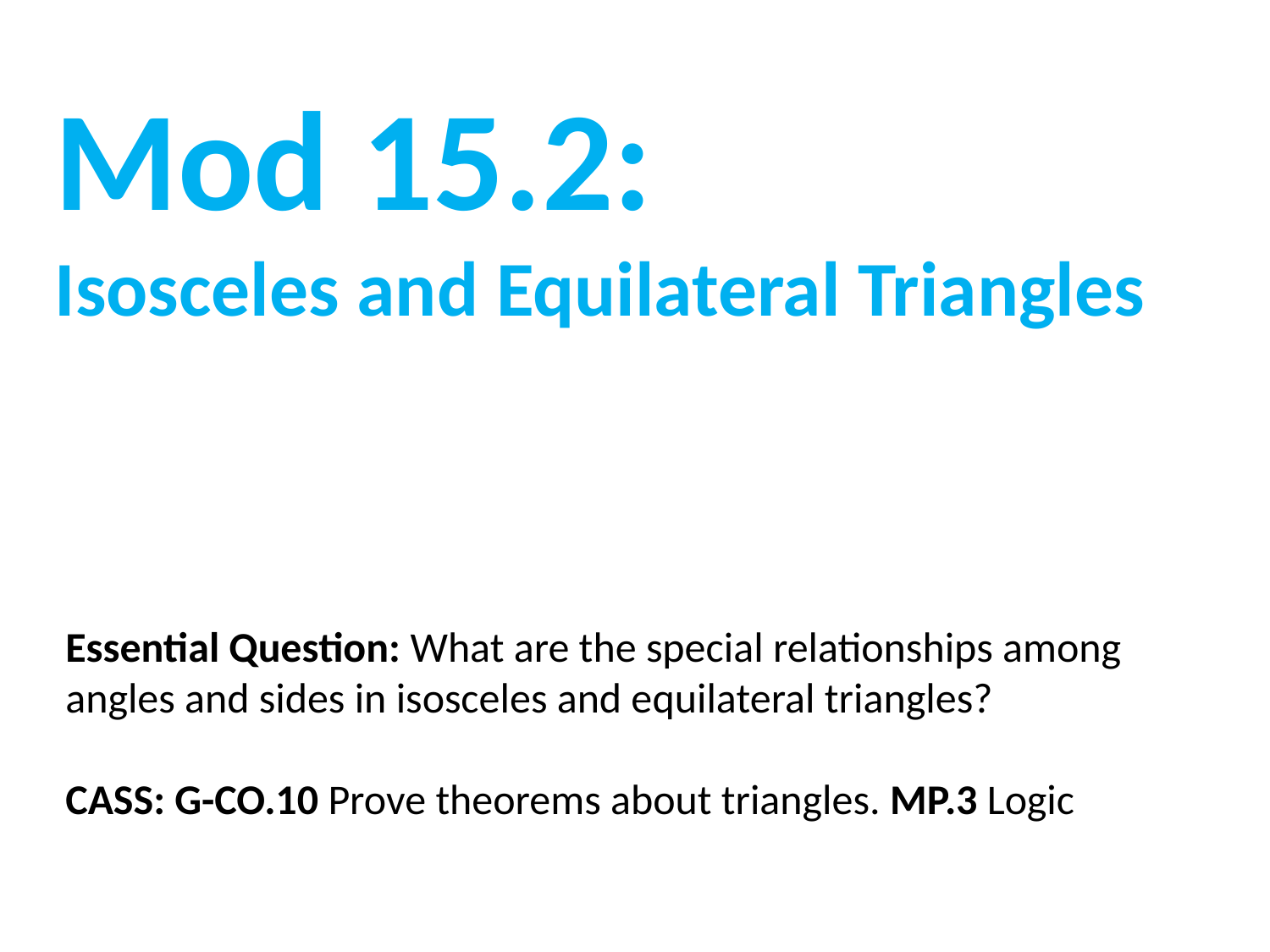

Mod 15.2:
Isosceles and Equilateral Triangles
Essential Question: What are the special relationships among angles and sides in isosceles and equilateral triangles?

CASS: G-CO.10 Prove theorems about triangles. MP.3 Logic